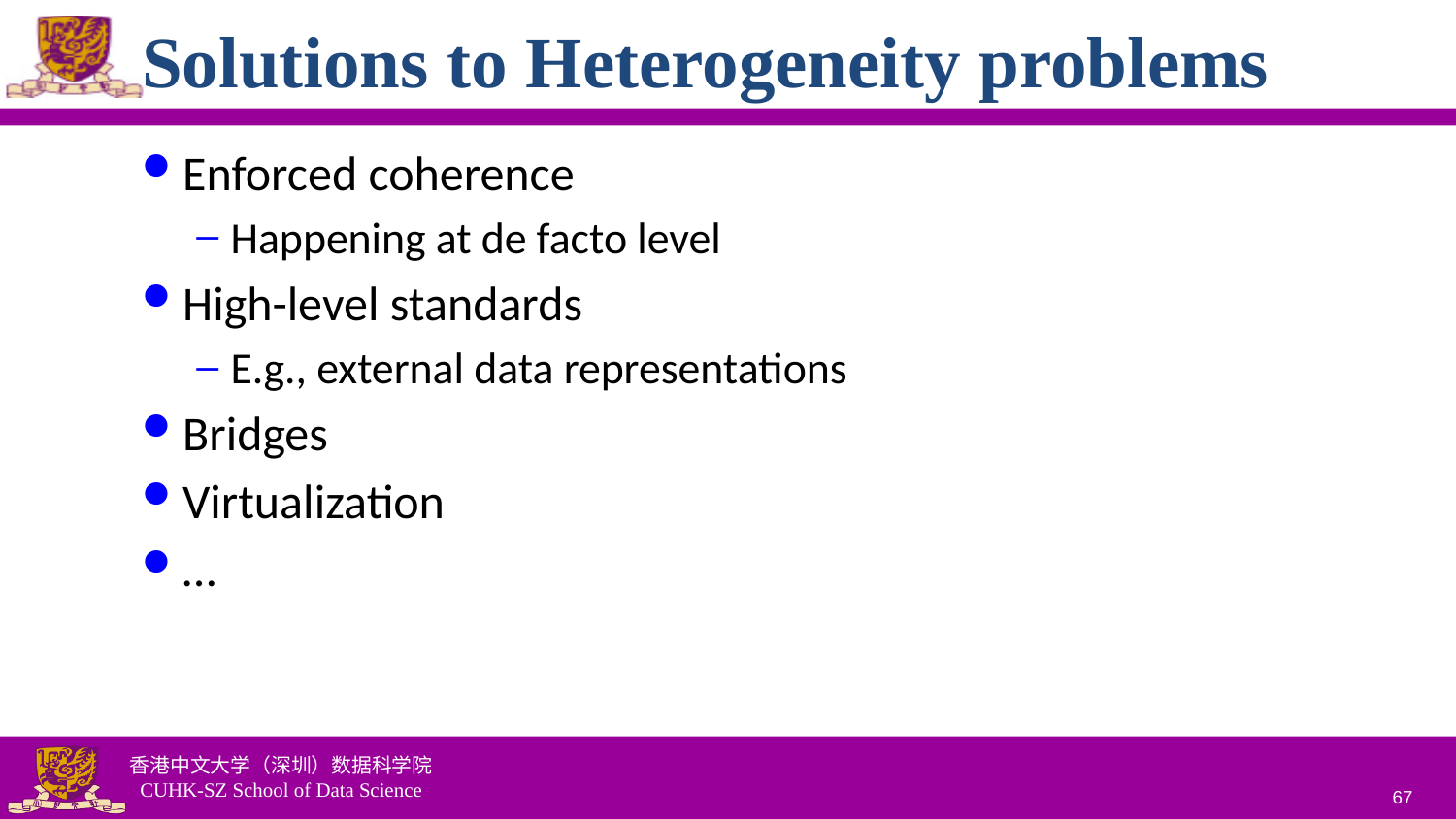

# Solutions to Heterogeneity problems
Enforced coherence
Happening at de facto level
High-level standards
E.g., external data representations
Bridges
Virtualization
…
67